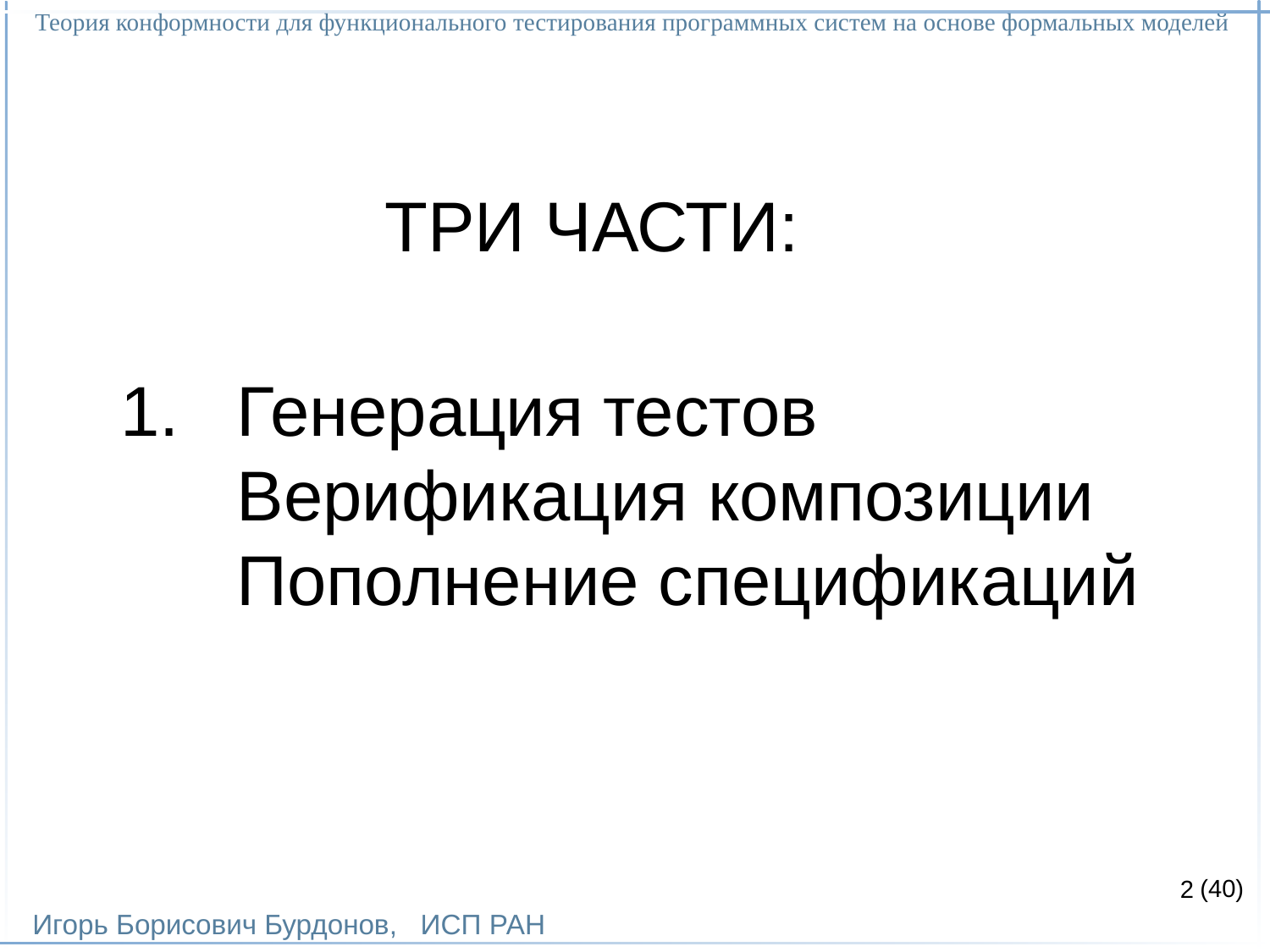

Теория конформности для функционального тестирования программных систем на основе формальных моделей

Игорь Борисович Бурдонов,   ИСП РАН

(40)

# ТРИ ЧАСТИ:
Генерация тестов
Верификация композиции
Пополнение спецификаций
2